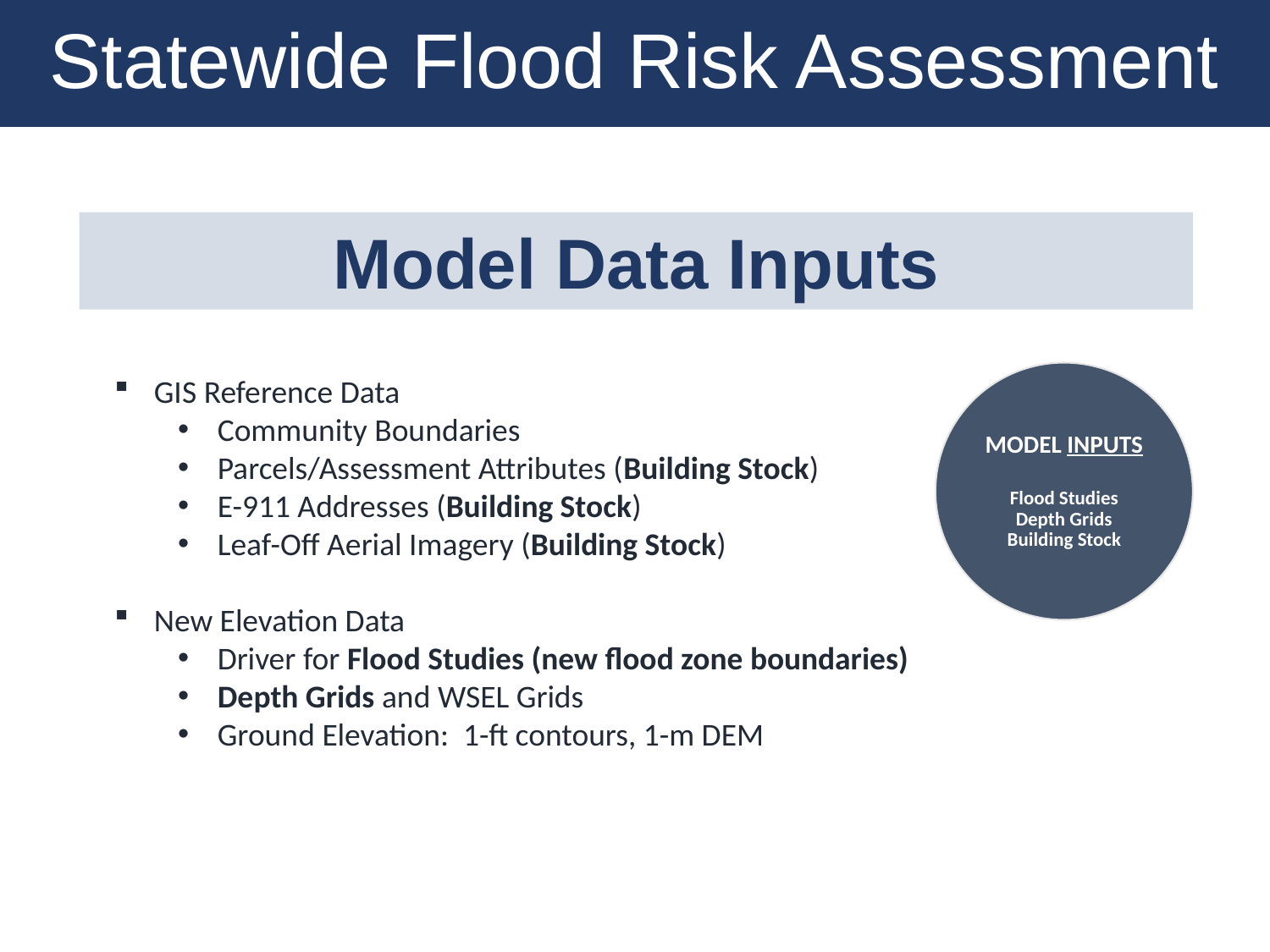

Statewide Flood Risk Assessment
Model Data Inputs

MODEL INPUTS
Flood Studies
Depth Grids
Building Stock
GIS Reference Data
Community Boundaries
Parcels/Assessment Attributes (Building Stock)
E-911 Addresses (Building Stock)
Leaf-Off Aerial Imagery (Building Stock)

New Elevation Data
Driver for Flood Studies (new flood zone boundaries)
Depth Grids and WSEL Grids
Ground Elevation:  1-ft contours, 1-m DEM